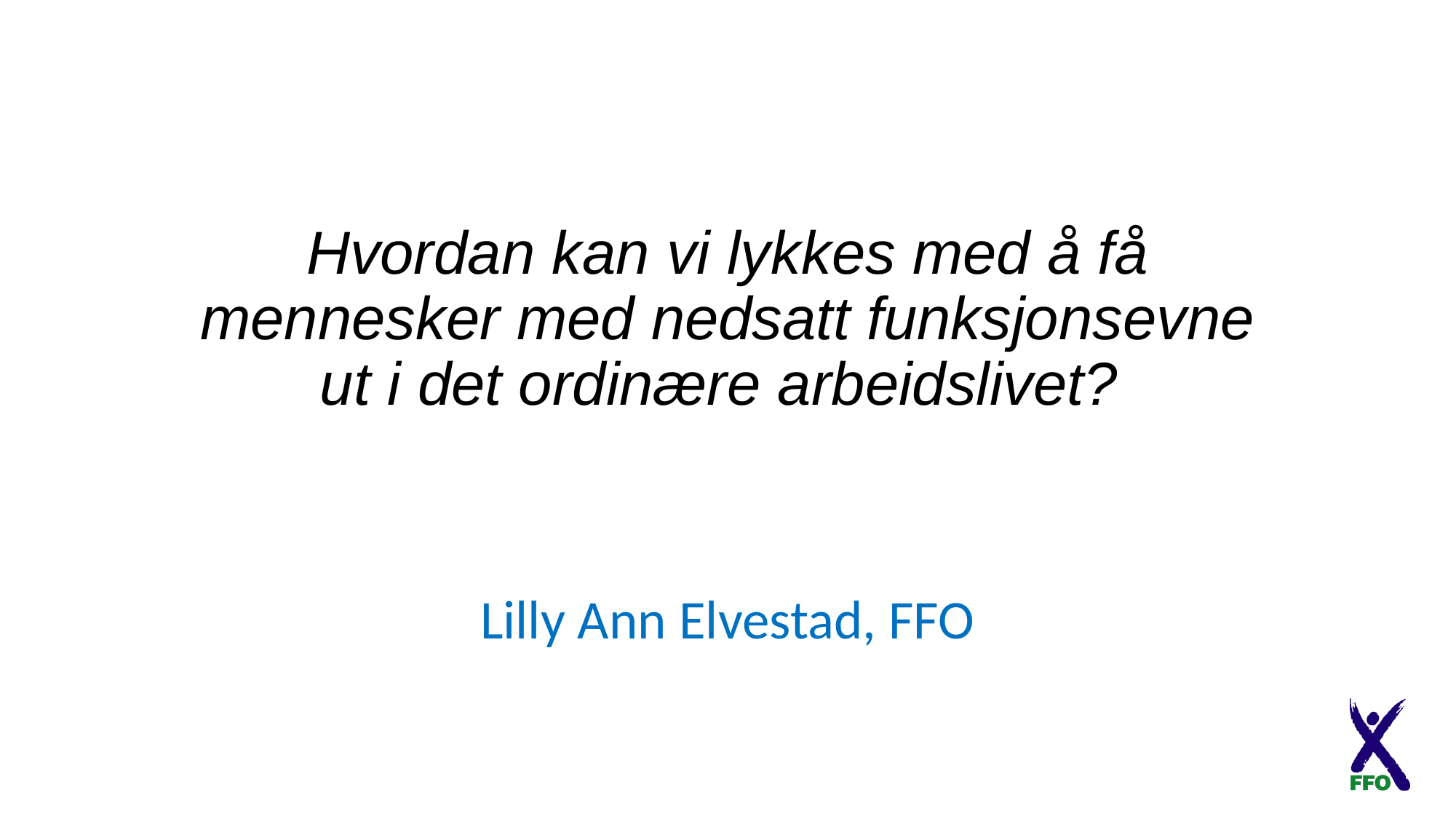

# Hvordan kan vi lykkes med å få mennesker med nedsatt funksjonsevne ut i det ordinære arbeidslivet?
Lilly Ann Elvestad, FFO